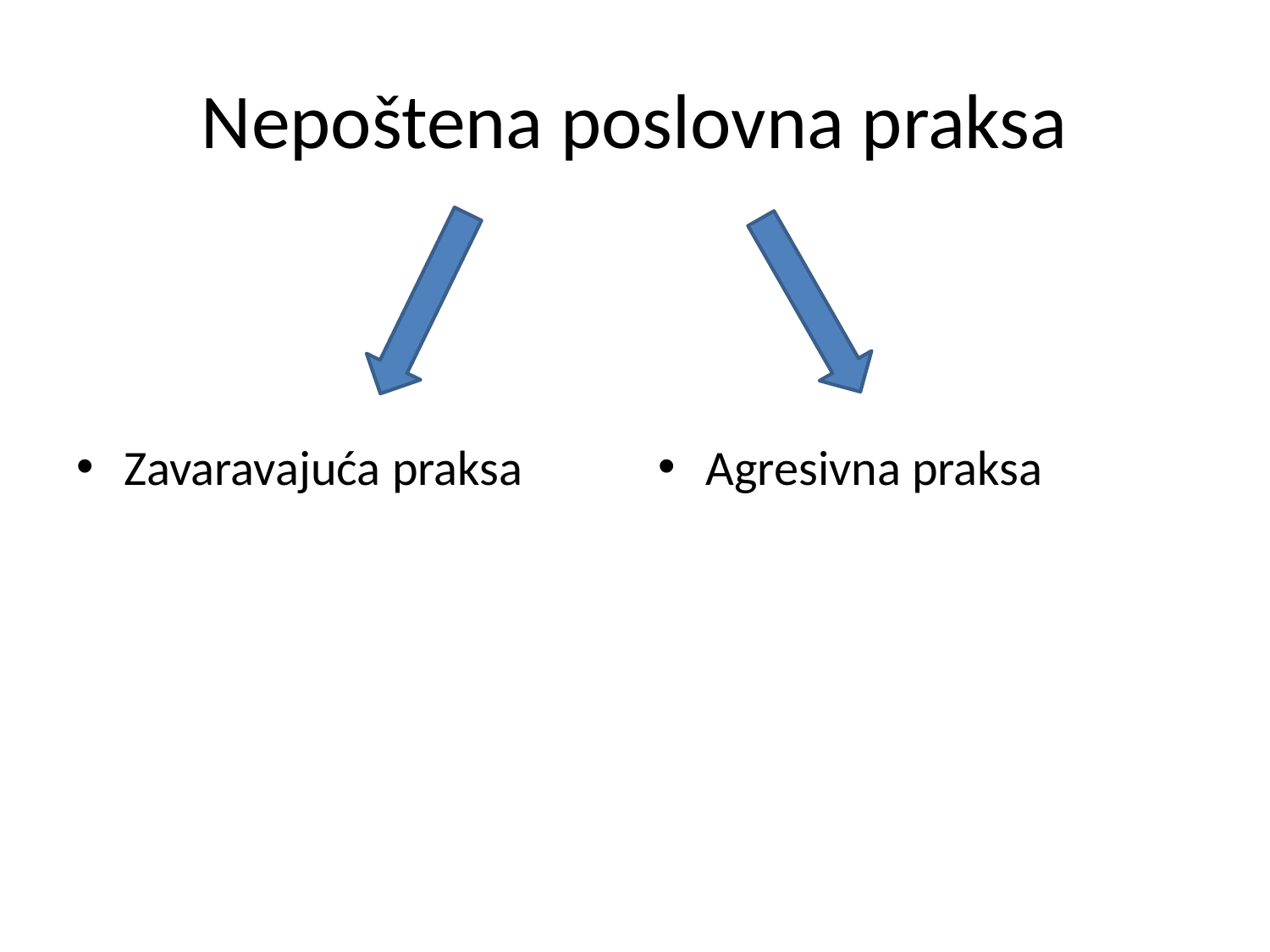

# Nepoštena poslovna praksa

Zavaravajuća praksa

Agresivna praksa